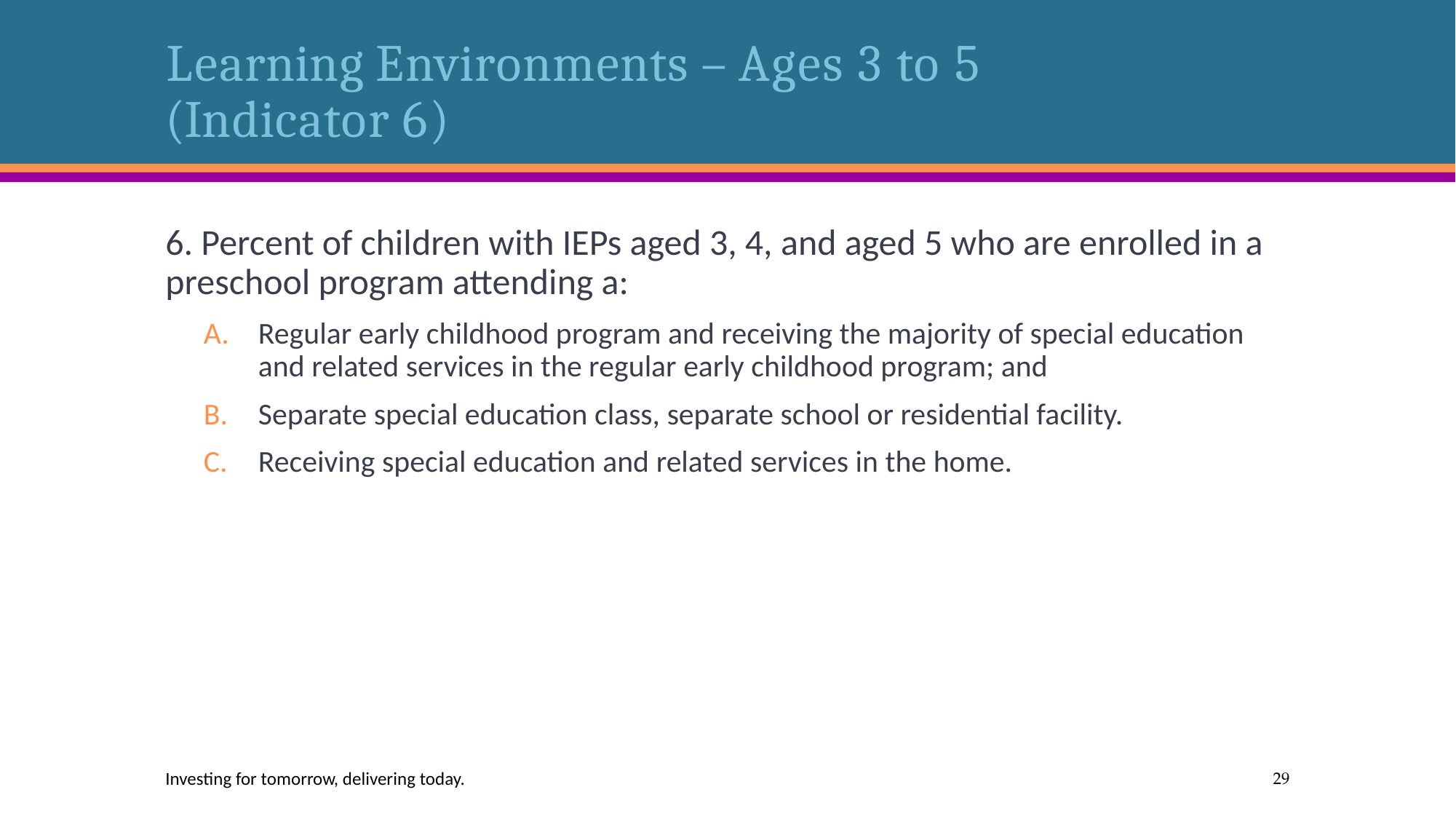

# Learning Environments – Ages 3 to 5 (Indicator 6)
6. Percent of children with IEPs aged 3, 4, and aged 5 who are enrolled in a preschool program attending a:
Regular early childhood program and receiving the majority of special education and related services in the regular early childhood program; and
Separate special education class, separate school or residential facility.
Receiving special education and related services in the home.

Investing for tomorrow, delivering today.
29